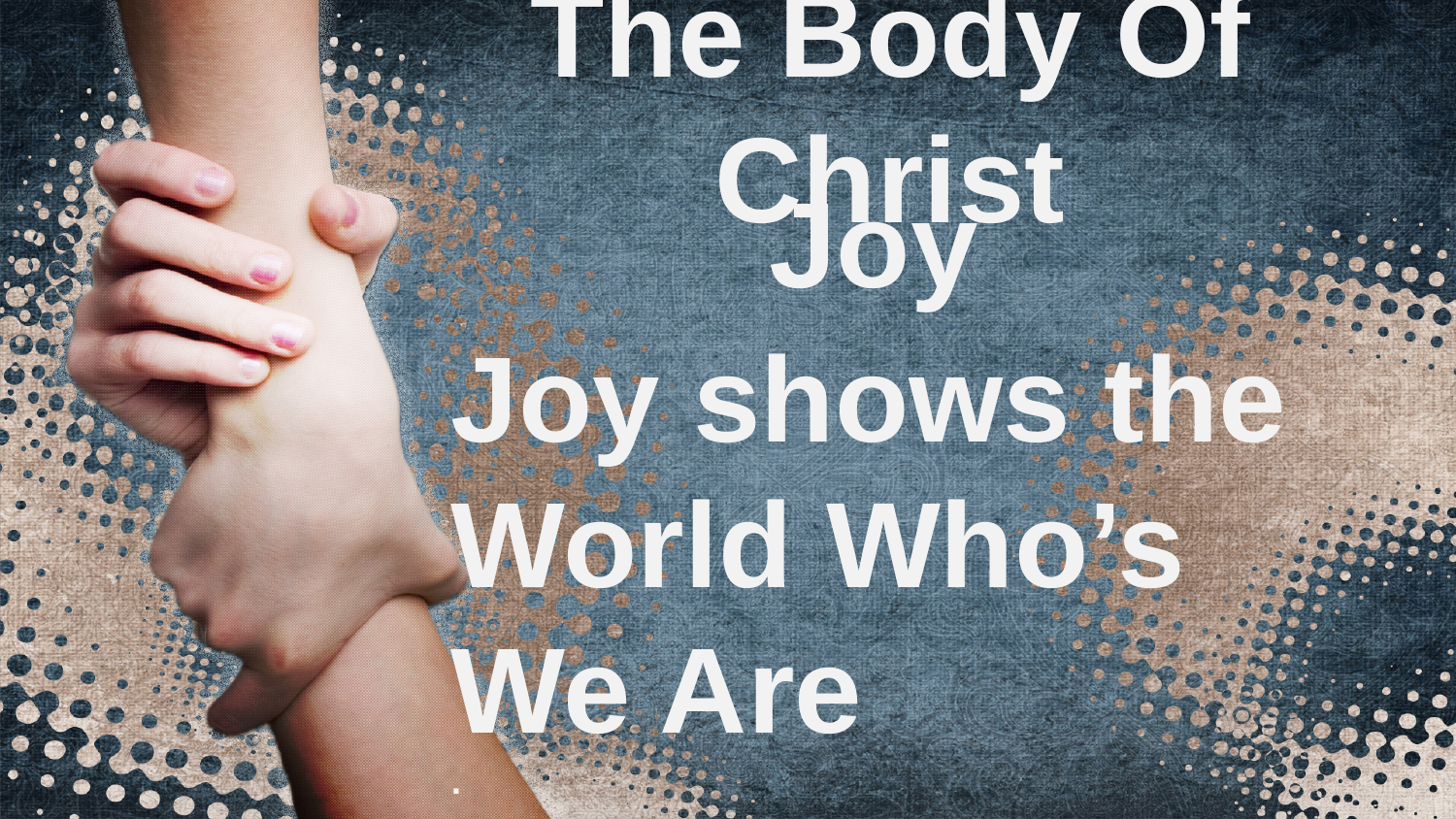

# The Body Of Christ
        Joy
Joy shows the World Who’s
We Are
.